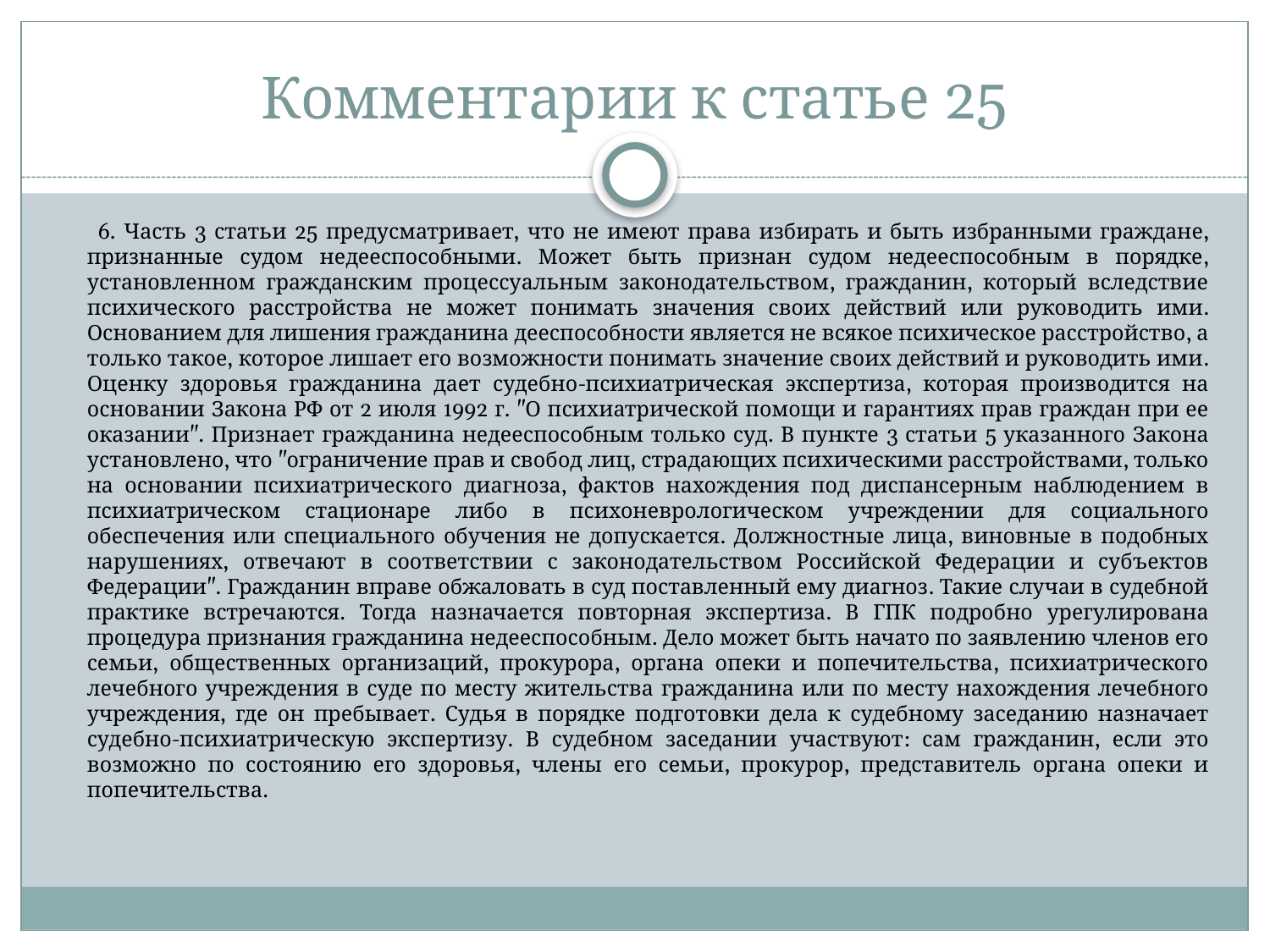

# Комментарии к статье 25
       6. Часть 3 статьи 25 предусматривает, что не имеют права избирать и быть избранными граждане, признанные судом недееспособными. Может быть признан судом недееспособным в порядке, установленном гражданским процессуальным законодательством, гражданин, который вследствие психического расстройства не может понимать значения своих действий или руководить ими. Основанием для лишения гражданина дееспособности является не всякое психическое расстройство, а только такое, которое лишает его возможности понимать значение своих действий и руководить ими. Оценку здоровья гражданина дает судебно-психиатрическая экспертиза, которая производится на основании Закона РФ от 2 июля 1992 г. "О психиатрической помощи и гарантиях прав граждан при ее оказании". Признает гражданина недееспособным только суд. В пункте 3 статьи 5 указанного Закона установлено, что "ограничение прав и свобод лиц, страдающих психическими расстройствами, только на основании психиатрического диагноза, фактов нахождения под диспансерным наблюдением в психиатрическом стационаре либо в психоневрологическом учреждении для социального обеспечения или специального обучения не допускается. Должностные лица, виновные в подобных нарушениях, отвечают в соответствии с законодательством Российской Федерации и субъектов Федерации". Гражданин вправе обжаловать в суд поставленный ему диагноз. Такие случаи в судебной практике встречаются. Тогда назначается повторная экспертиза. В ГПК подробно урегулирована процедура признания гражданина недееспособным. Дело может быть начато по заявлению членов его семьи, общественных организаций, прокурора, органа опеки и попечительства, психиатрического лечебного учреждения в суде по месту жительства гражданина или по месту нахождения лечебного учреждения, где он пребывает. Судья в порядке подготовки дела к судебному заседанию назначает судебно-психиатрическую экспертизу. В судебном заседании участвуют: сам гражданин, если это возможно по состоянию его здоровья, члены его семьи, прокурор, представитель органа опеки и попечительства.